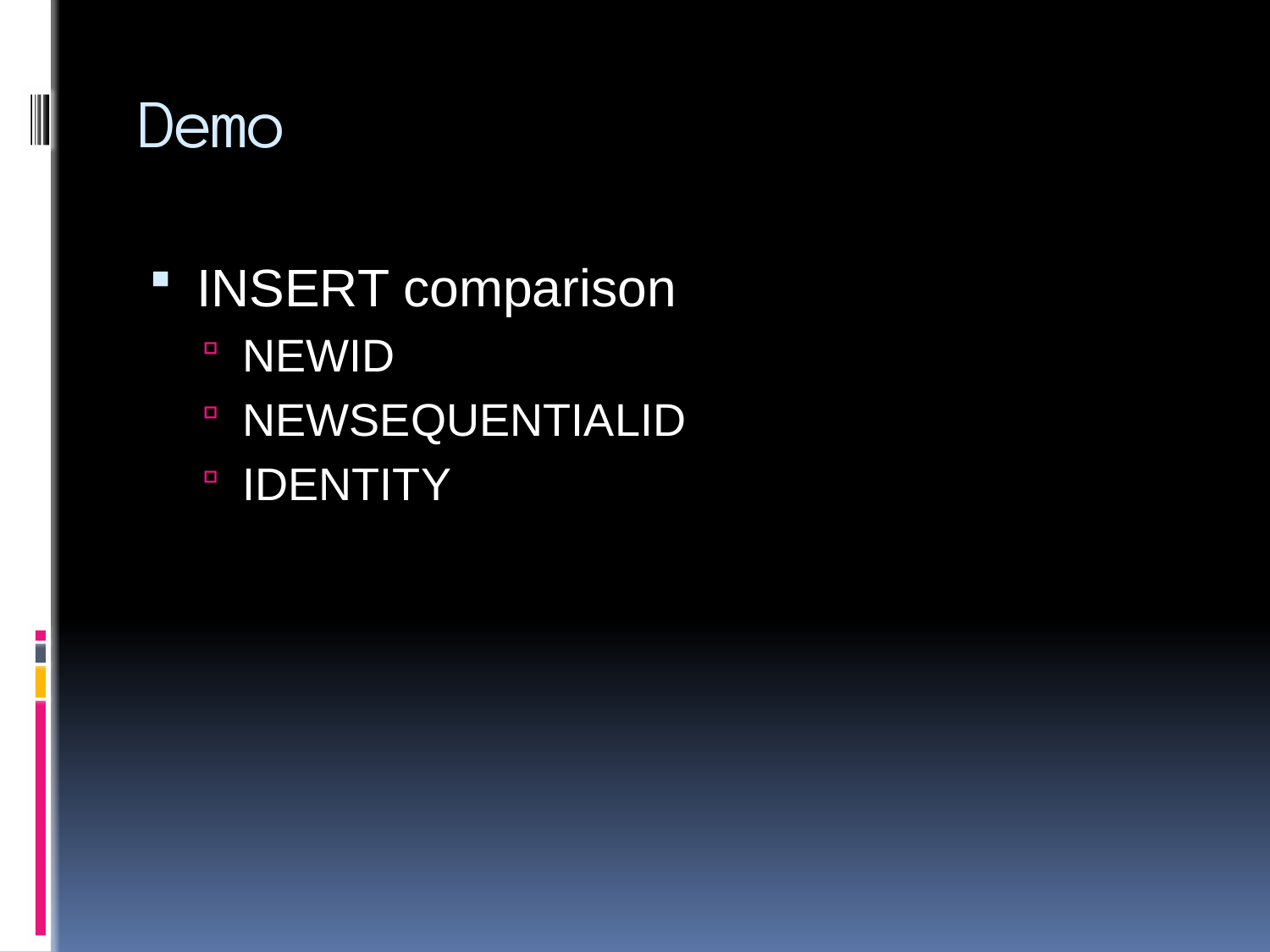

# Demo
INSERT comparison
NEWID
NEWSEQUENTIALID
IDENTITY